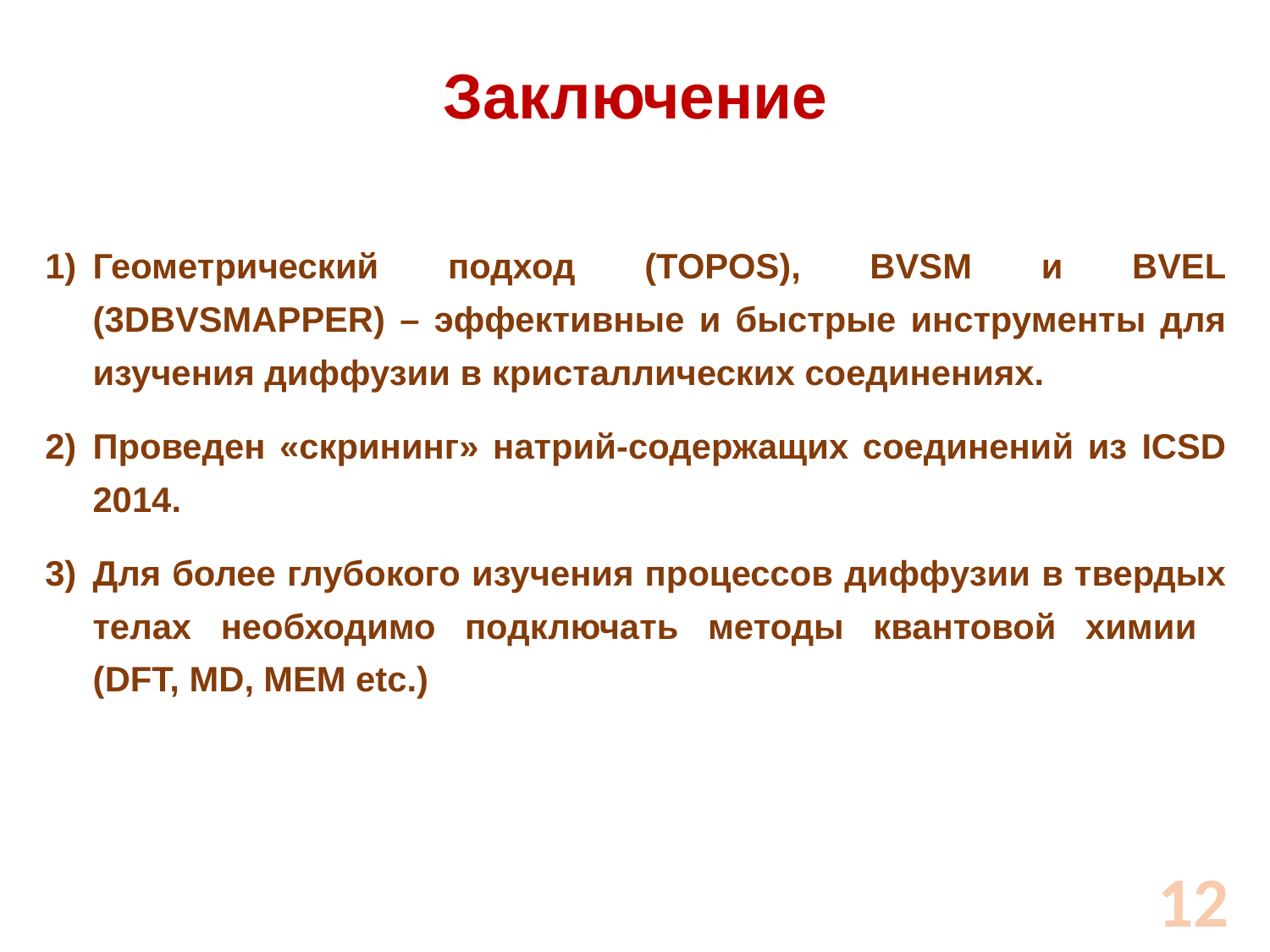

Заключение
Геометрический подход (TOPOS), BVSM и BVEL (3DBVSMAPPER) – эффективные и быстрые инструменты для изучения диффузии в кристаллических соединениях.
Проведен «скрининг» натрий-содержащих соединений из ICSD 2014.
Для более глубокого изучения процессов диффузии в твердых телах необходимо подключать методы квантовой химии
(DFT, MD, MEM etc.)
12